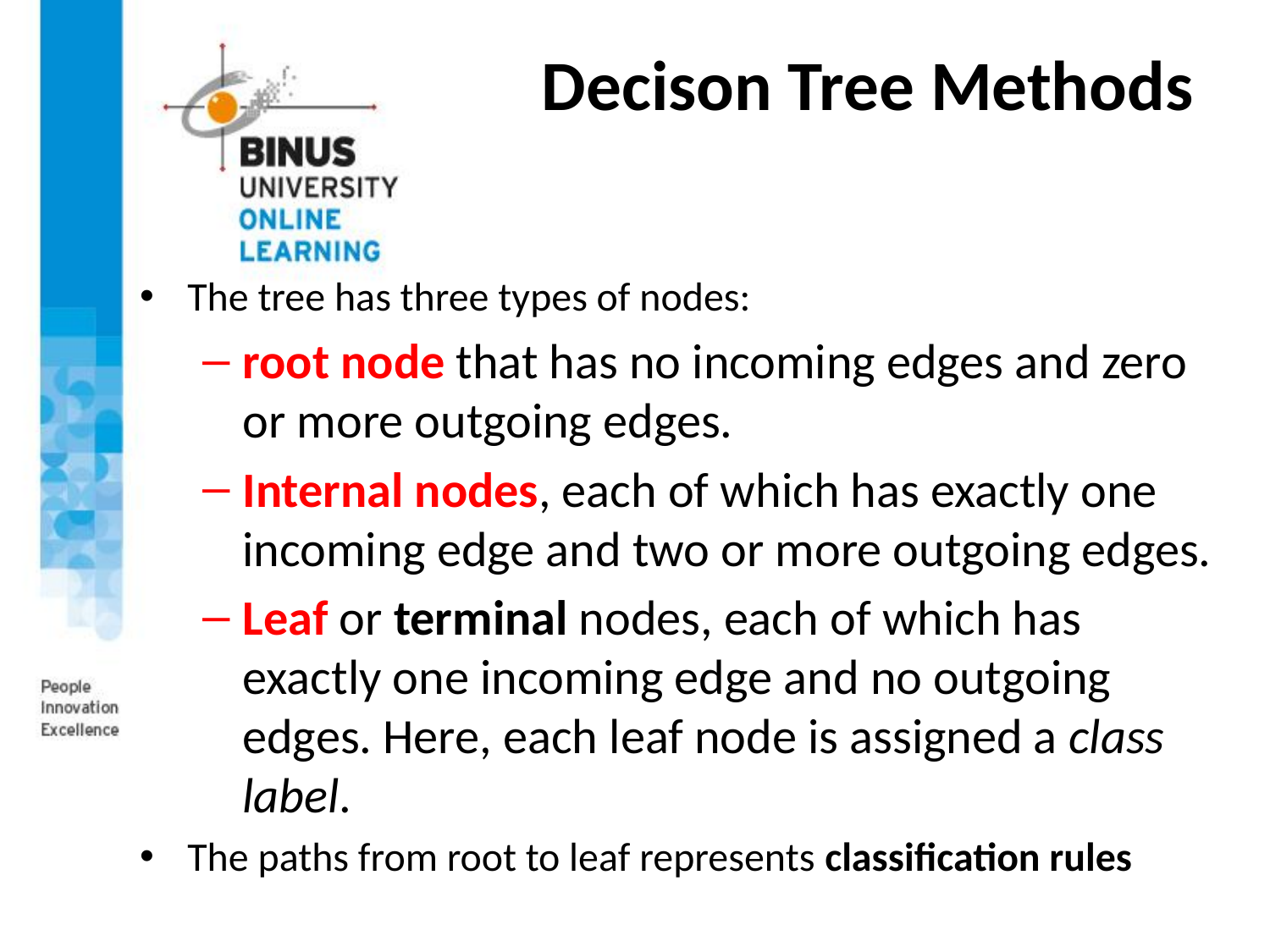

# Decison Tree Methods
The tree has three types of nodes:
root node that has no incoming edges and zero or more outgoing edges.
Internal nodes, each of which has exactly one incoming edge and two or more outgoing edges.
Leaf or terminal nodes, each of which has exactly one incoming edge and no outgoing edges. Here, each leaf node is assigned a class label.
The paths from root to leaf represents classification rules